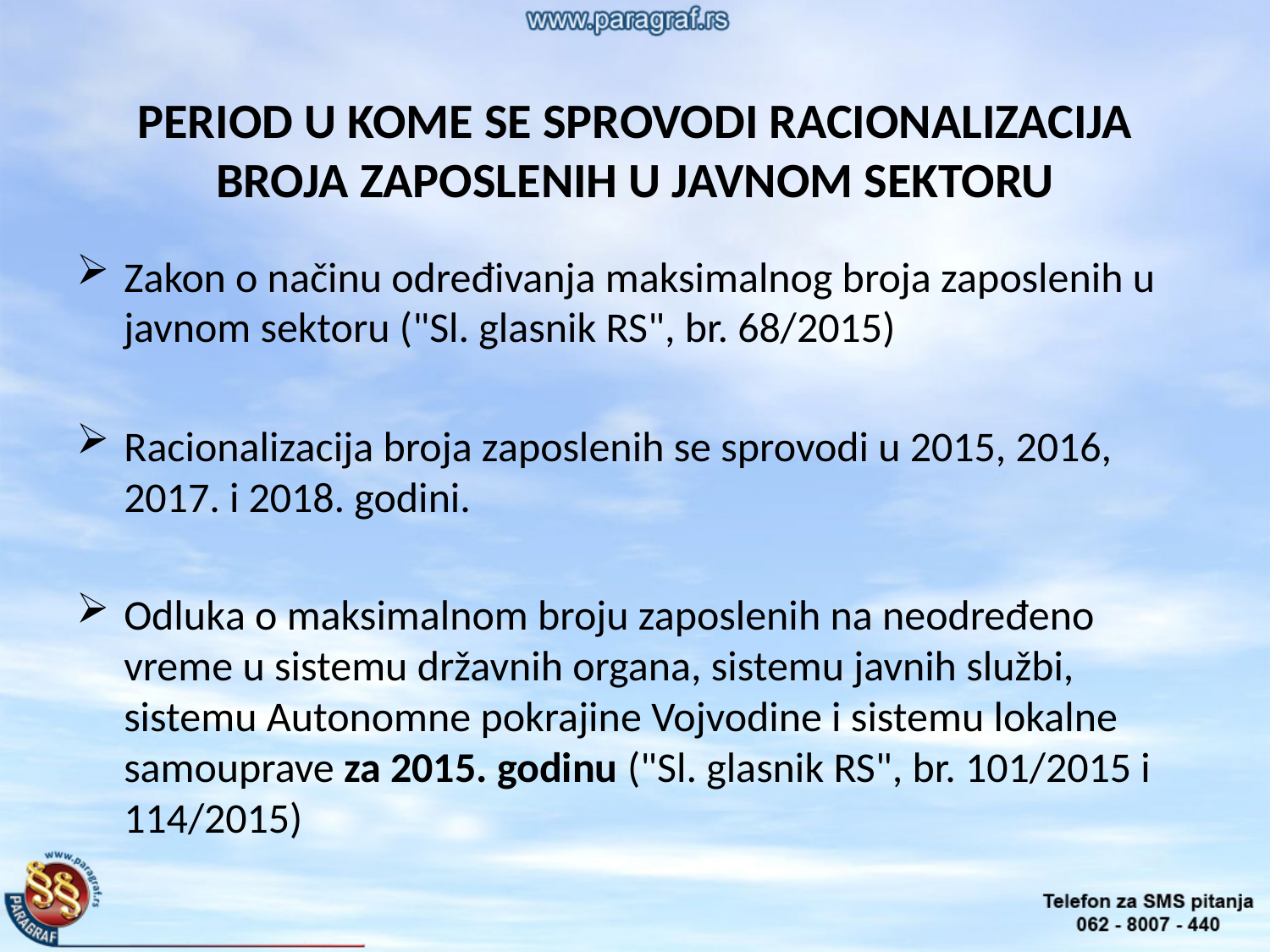

# PERIOD U KOME SE SPROVODI RACIONALIZACIJA BROJA ZAPOSLENIH U JAVNOM SEKTORU
Zakon o načinu određivanja maksimalnog broja zaposlenih u javnom sektoru ("Sl. glasnik RS", br. 68/2015)

Racionalizacija broja zaposlenih se sprovodi u 2015, 2016, 2017. i 2018. godini.

Odluka o maksimalnom broju zaposlenih na neodređeno vreme u sistemu državnih organa, sistemu javnih službi, sistemu Autonomne pokrajine Vojvodine i sistemu lokalne samouprave za 2015. godinu ("Sl. glasnik RS", br. 101/2015 i 114/2015)